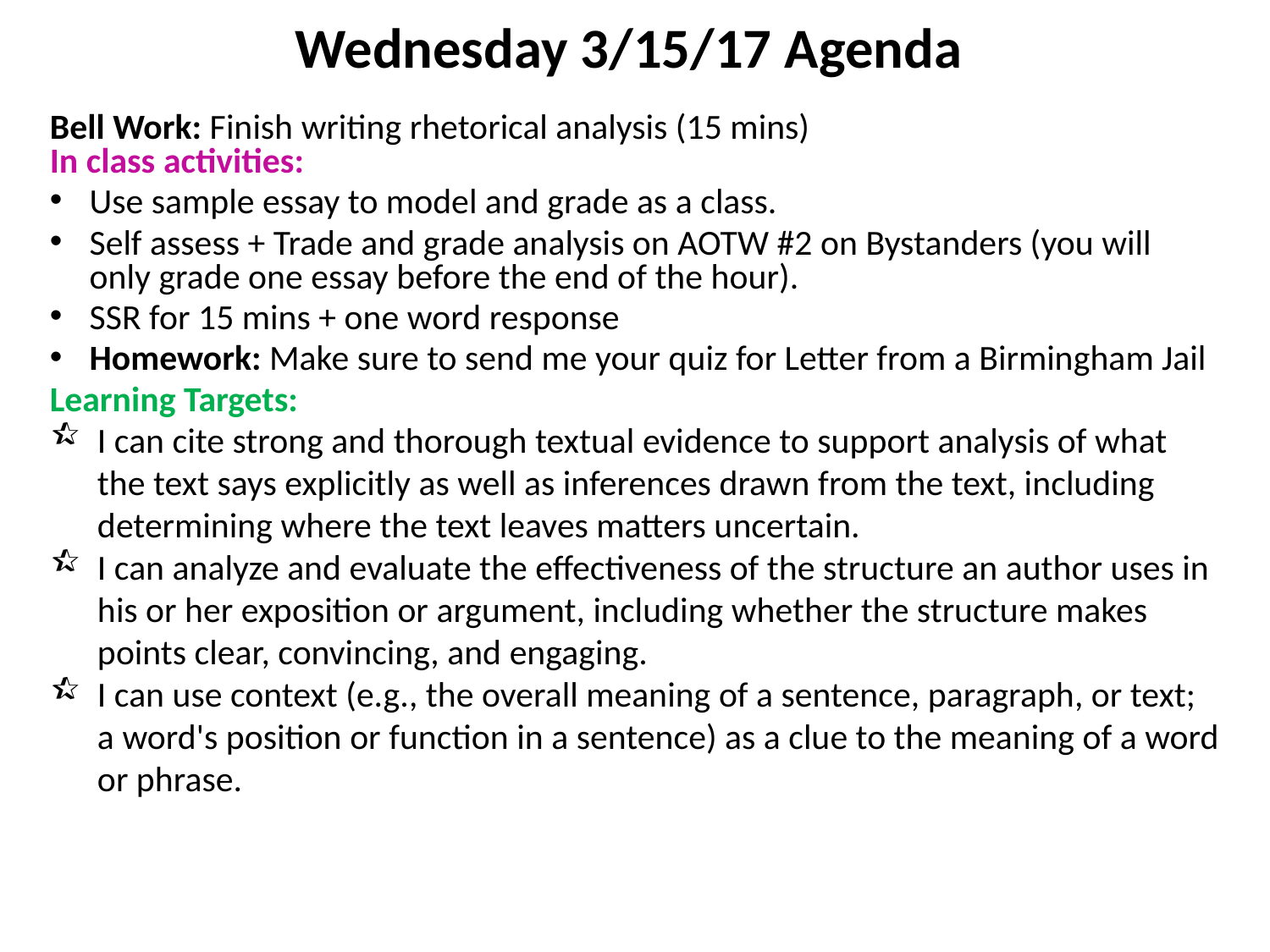

Wednesday 3/15/17 Agenda
Bell Work: Finish writing rhetorical analysis (15 mins)
In class activities:
Use sample essay to model and grade as a class.
Self assess + Trade and grade analysis on AOTW #2 on Bystanders (you will only grade one essay before the end of the hour).
SSR for 15 mins + one word response
Homework: Make sure to send me your quiz for Letter from a Birmingham Jail
Learning Targets:
I can cite strong and thorough textual evidence to support analysis of what the text says explicitly as well as inferences drawn from the text, including determining where the text leaves matters uncertain.
I can analyze and evaluate the effectiveness of the structure an author uses in his or her exposition or argument, including whether the structure makes points clear, convincing, and engaging.
I can use context (e.g., the overall meaning of a sentence, paragraph, or text; a word's position or function in a sentence) as a clue to the meaning of a word or phrase.